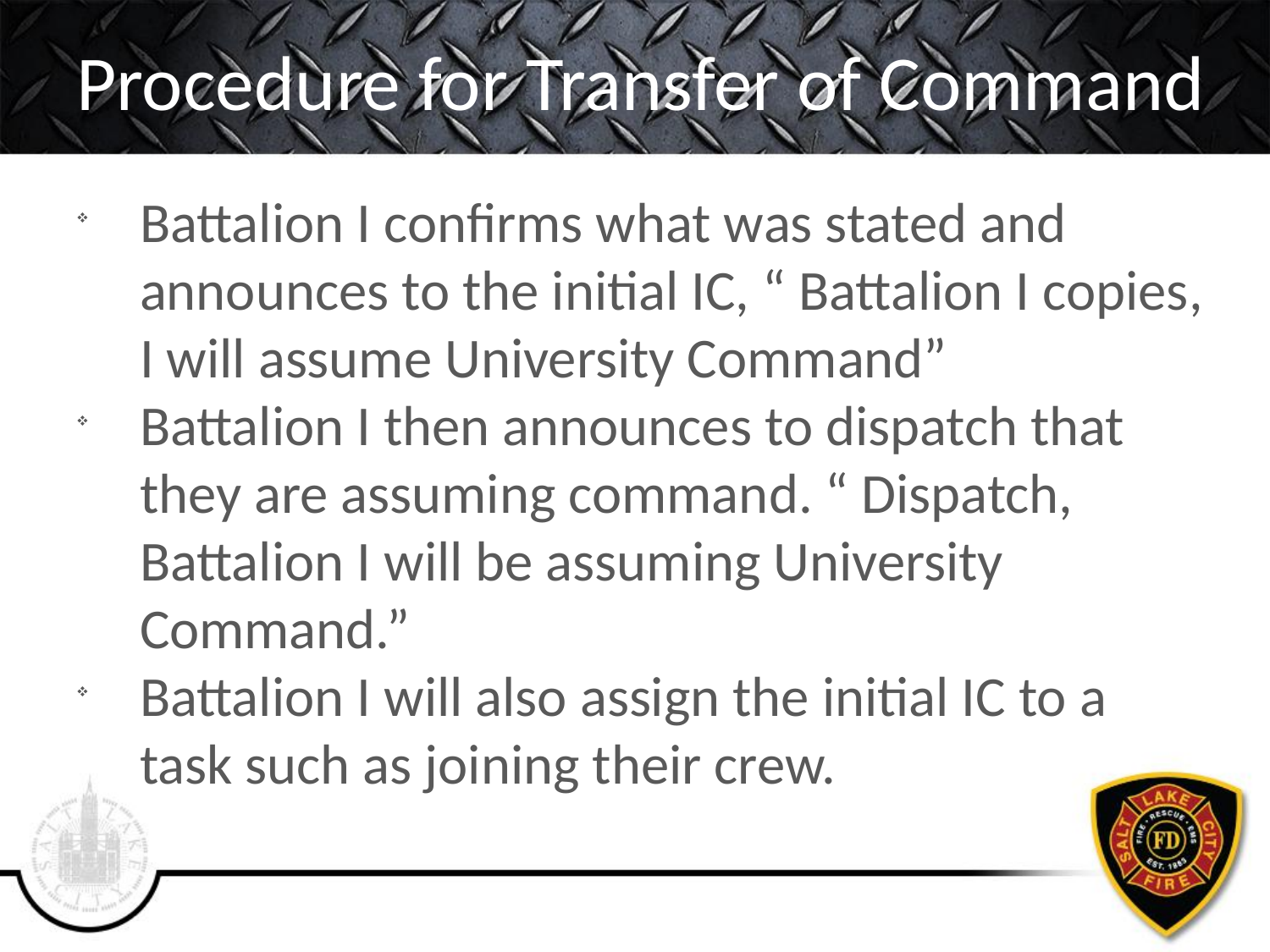

# Procedure for Transfer of Command
Battalion I confirms what was stated and announces to the initial IC, “ Battalion I copies, I will assume University Command”
Battalion I then announces to dispatch that they are assuming command. “ Dispatch, Battalion I will be assuming University Command.”
Battalion I will also assign the initial IC to a task such as joining their crew.